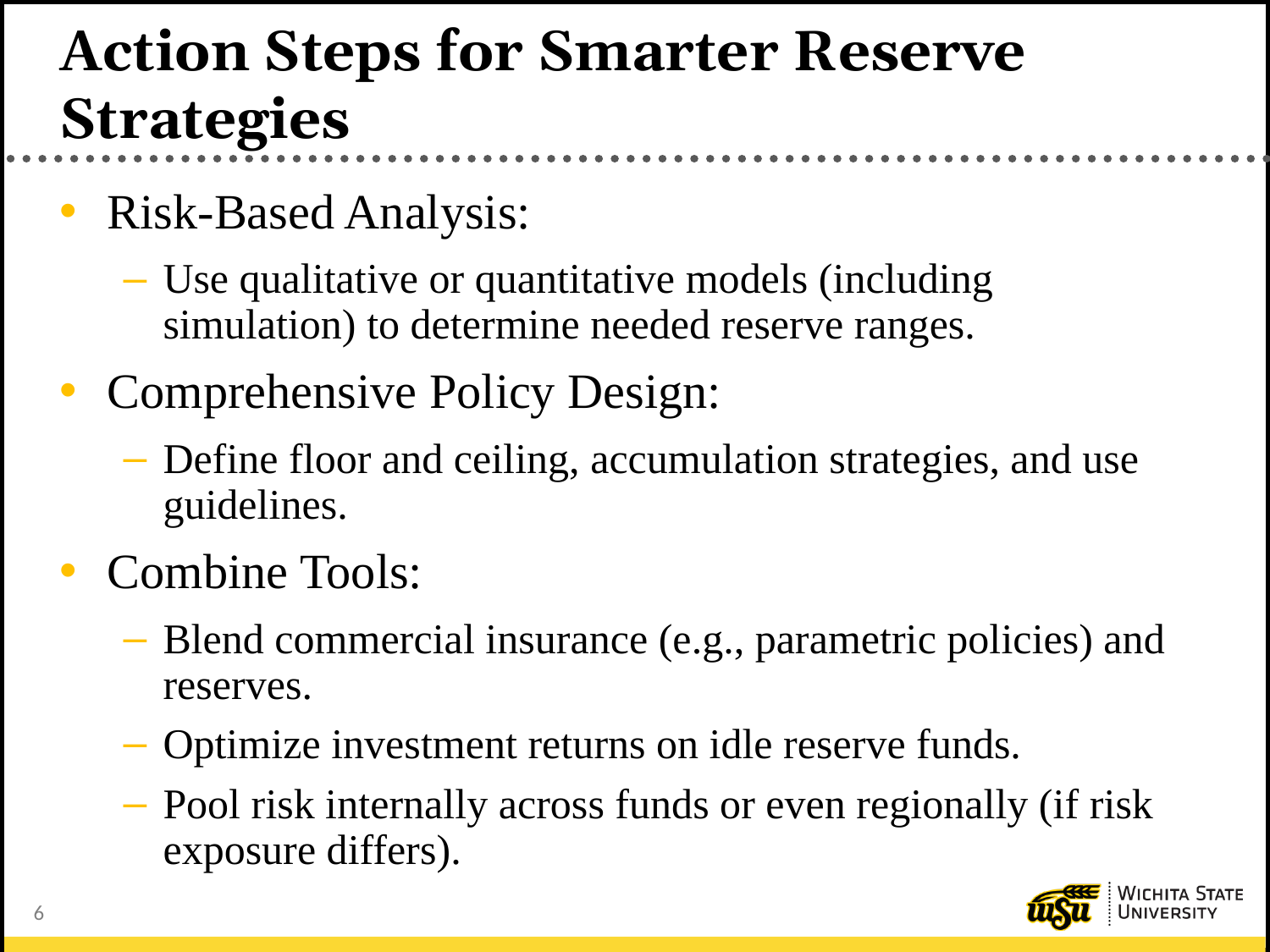

# Action Steps for Smarter Reserve Strategies
Risk-Based Analysis:
Use qualitative or quantitative models (including simulation) to determine needed reserve ranges.
Comprehensive Policy Design:
Define floor and ceiling, accumulation strategies, and use guidelines.
Combine Tools:
Blend commercial insurance (e.g., parametric policies) and reserves.
Optimize investment returns on idle reserve funds.
Pool risk internally across funds or even regionally (if risk exposure differs).